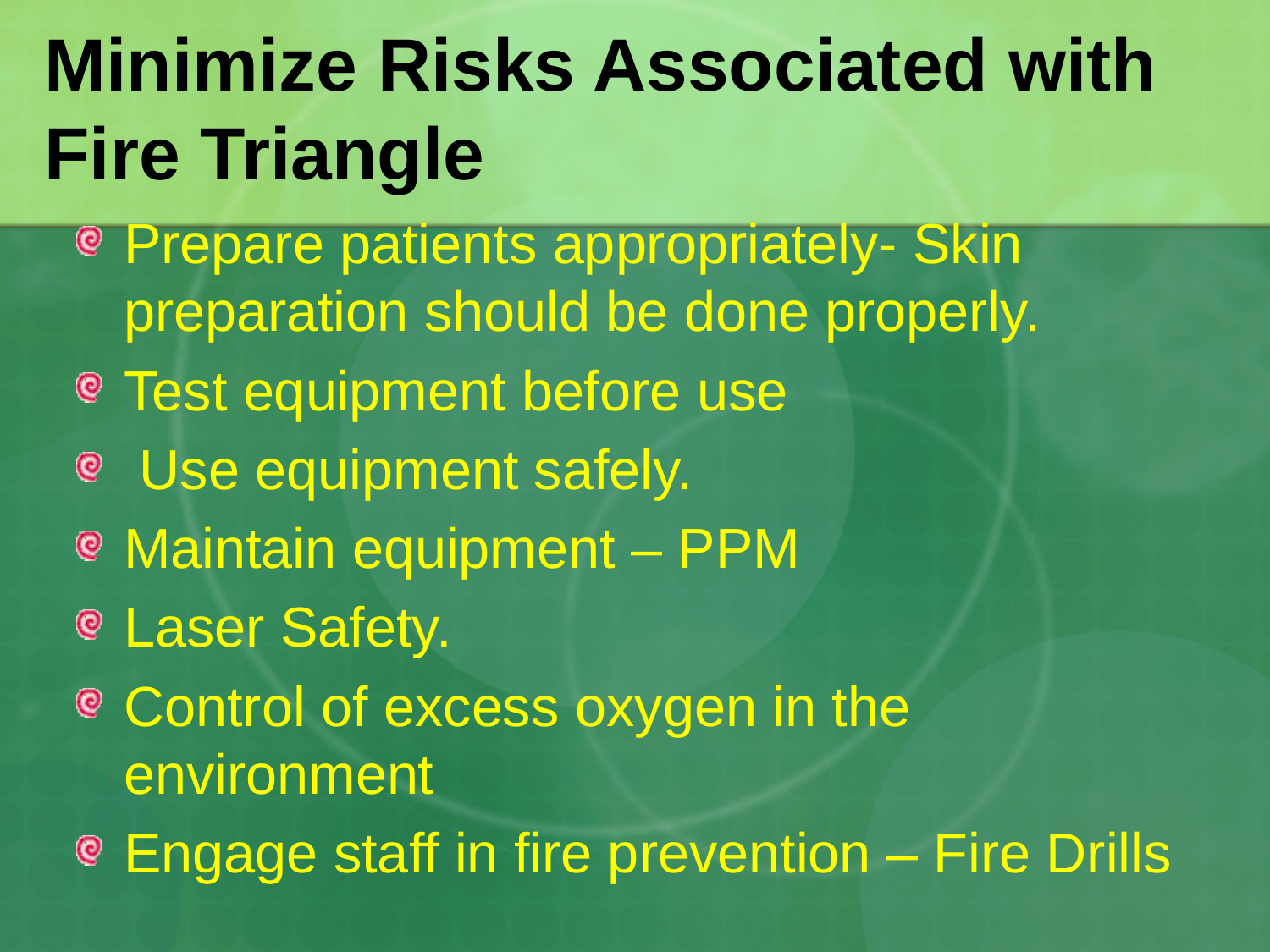

# Minimize Risks Associated with Fire Triangle
Prepare patients appropriately- Skin preparation should be done properly.
Test equipment before use
 Use equipment safely.
Maintain equipment – PPM
Laser Safety.
Control of excess oxygen in the environment
Engage staff in fire prevention – Fire Drills